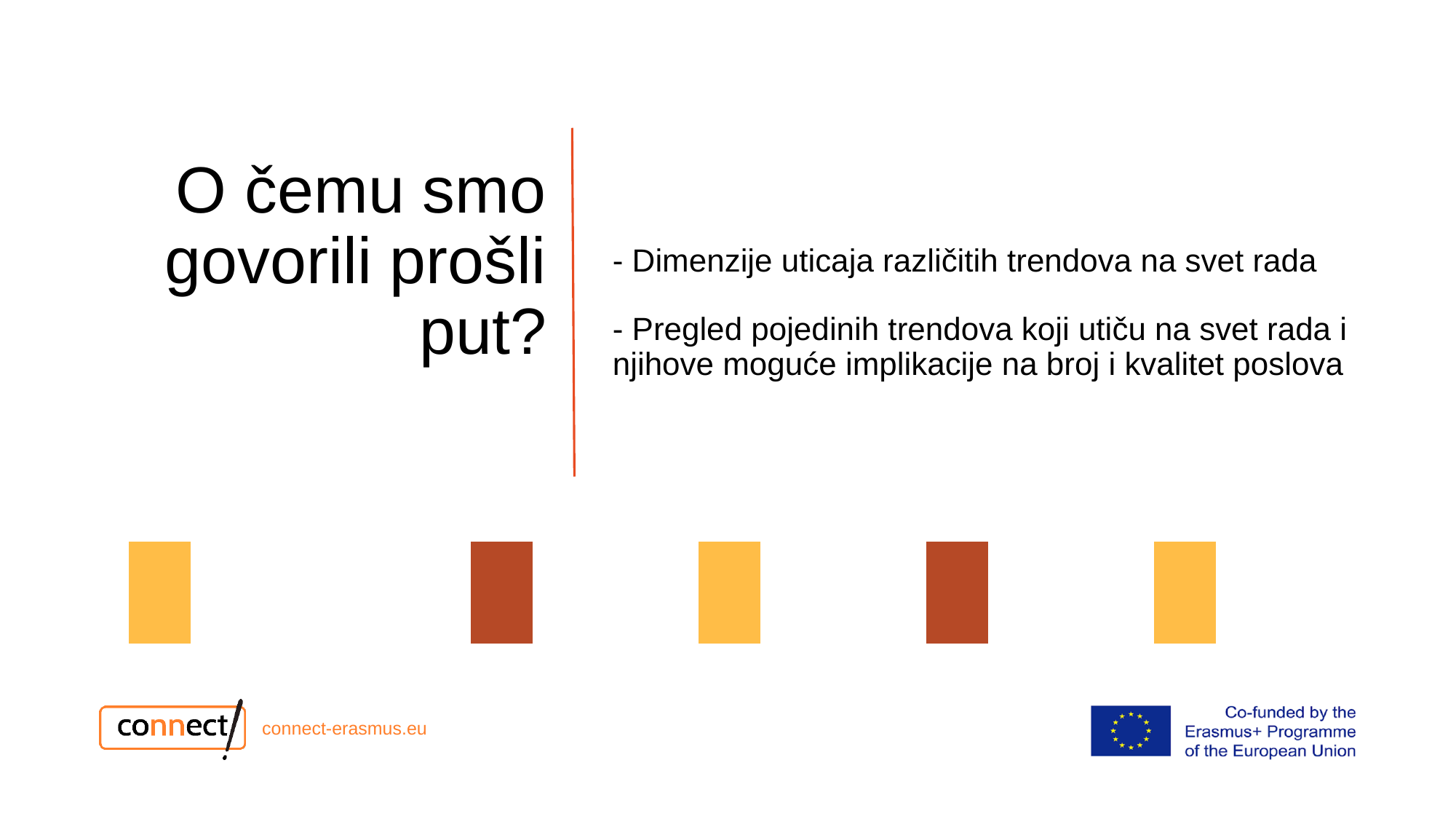

O čemu smo govorili prošli put?
# - Dimenzije uticaja različitih trendova na svet rada - Pregled pojedinih trendova koji utiču na svet rada i njihove moguće implikacije na broj i kvalitet poslova
Tehnološke promene
01
Demografske promene
Globalizacija
Klimatske promene
KOVID-19 pandemija
connect-erasmus.eu